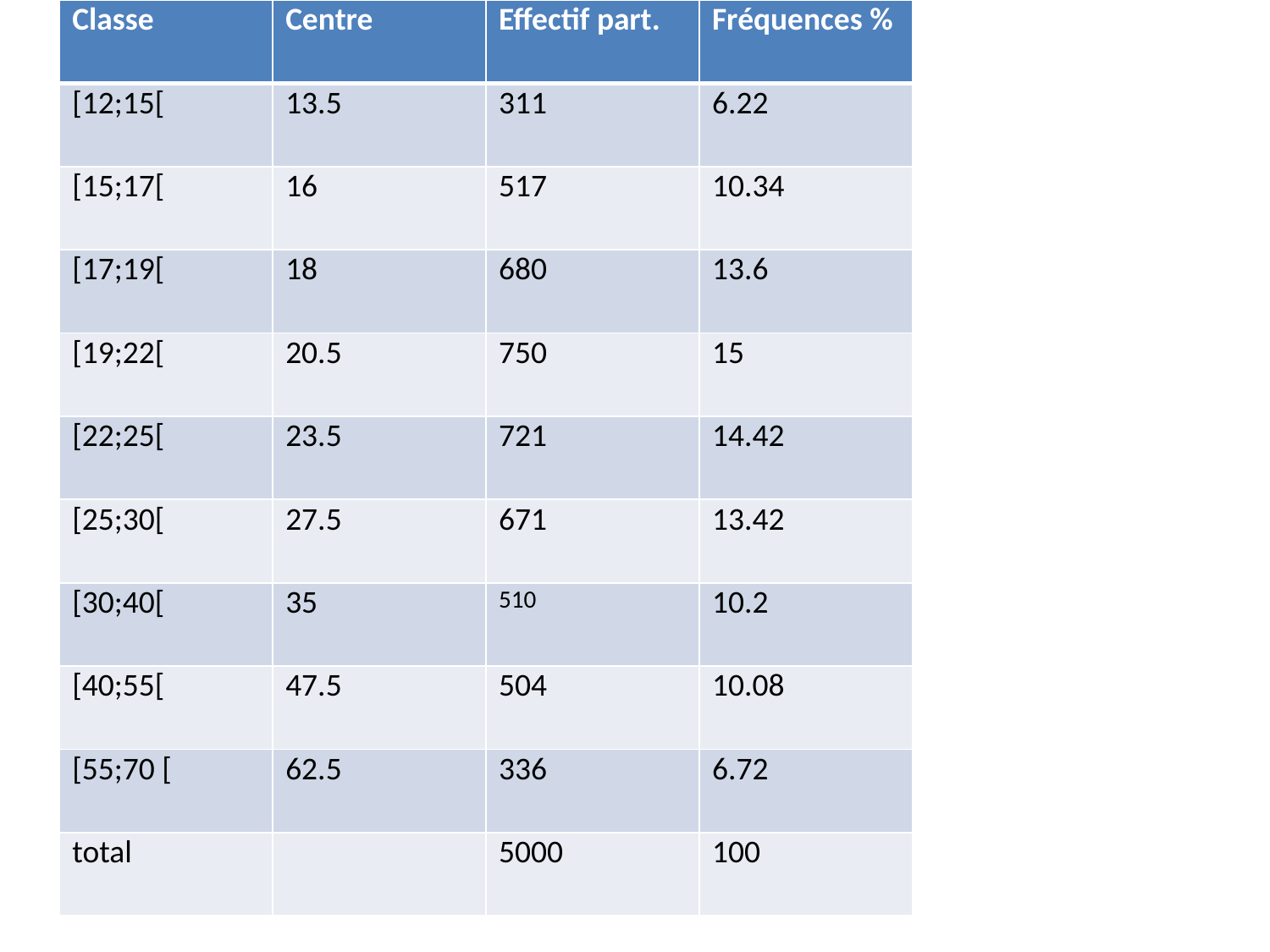

| Classe | Centre | Effectif part. | Fréquences % |
| --- | --- | --- | --- |
| [12;15[ | 13.5 | 311 | 6.22 |
| [15;17[ | 16 | 517 | 10.34 |
| [17;19[ | 18 | 680 | 13.6 |
| [19;22[ | 20.5 | 750 | 15 |
| [22;25[ | 23.5 | 721 | 14.42 |
| [25;30[ | 27.5 | 671 | 13.42 |
| [30;40[ | 35 | 510 | 10.2 |
| [40;55[ | 47.5 | 504 | 10.08 |
| [55;70 [ | 62.5 | 336 | 6.72 |
| total |  | 5000 | 100 |